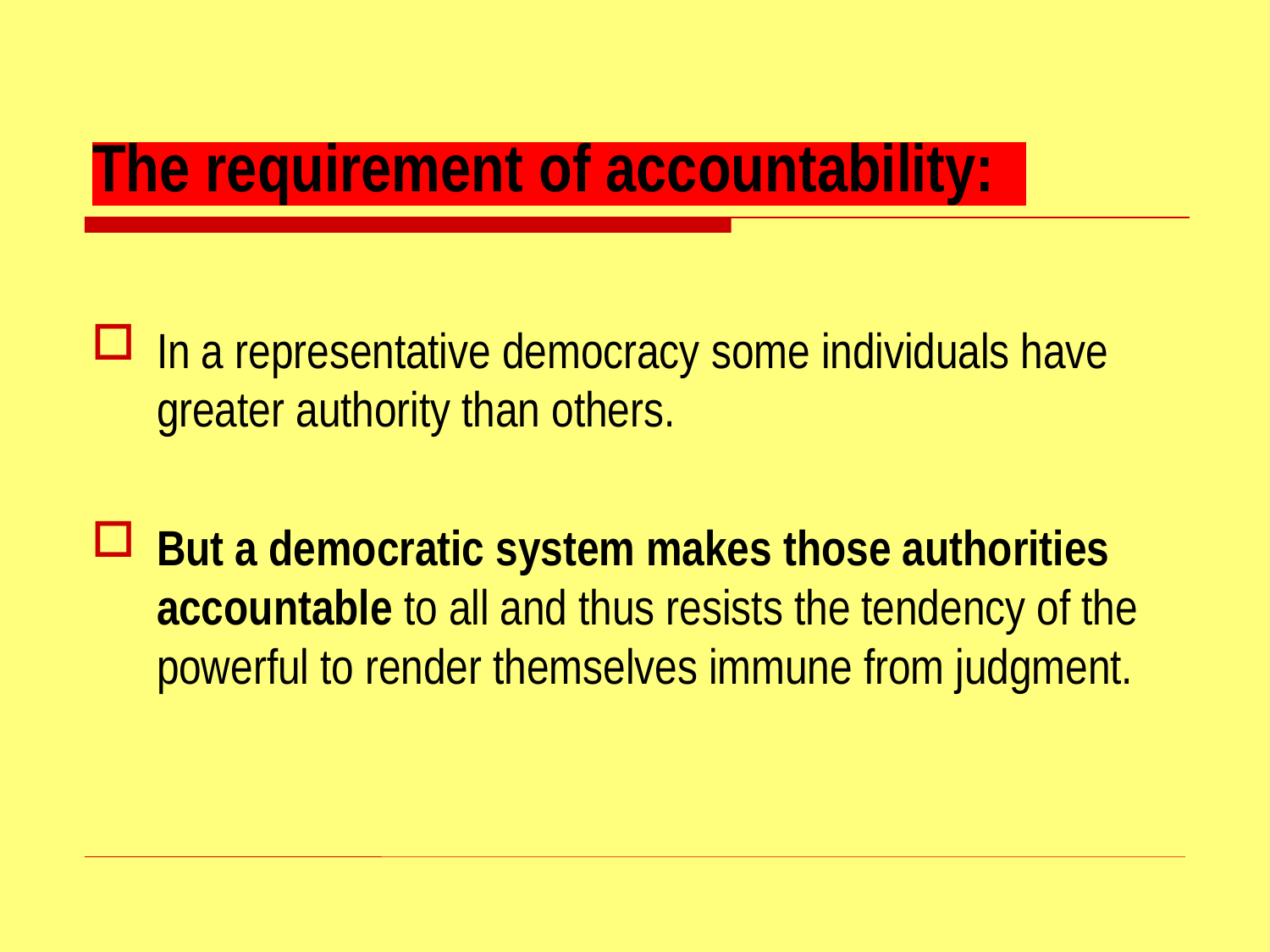

# The requirement of accountability:

In a representative democracy some individuals have greater authority than others.

But a democratic system makes those authorities accountable to all and thus resists the tendency of the powerful to render themselves immune from judgment.